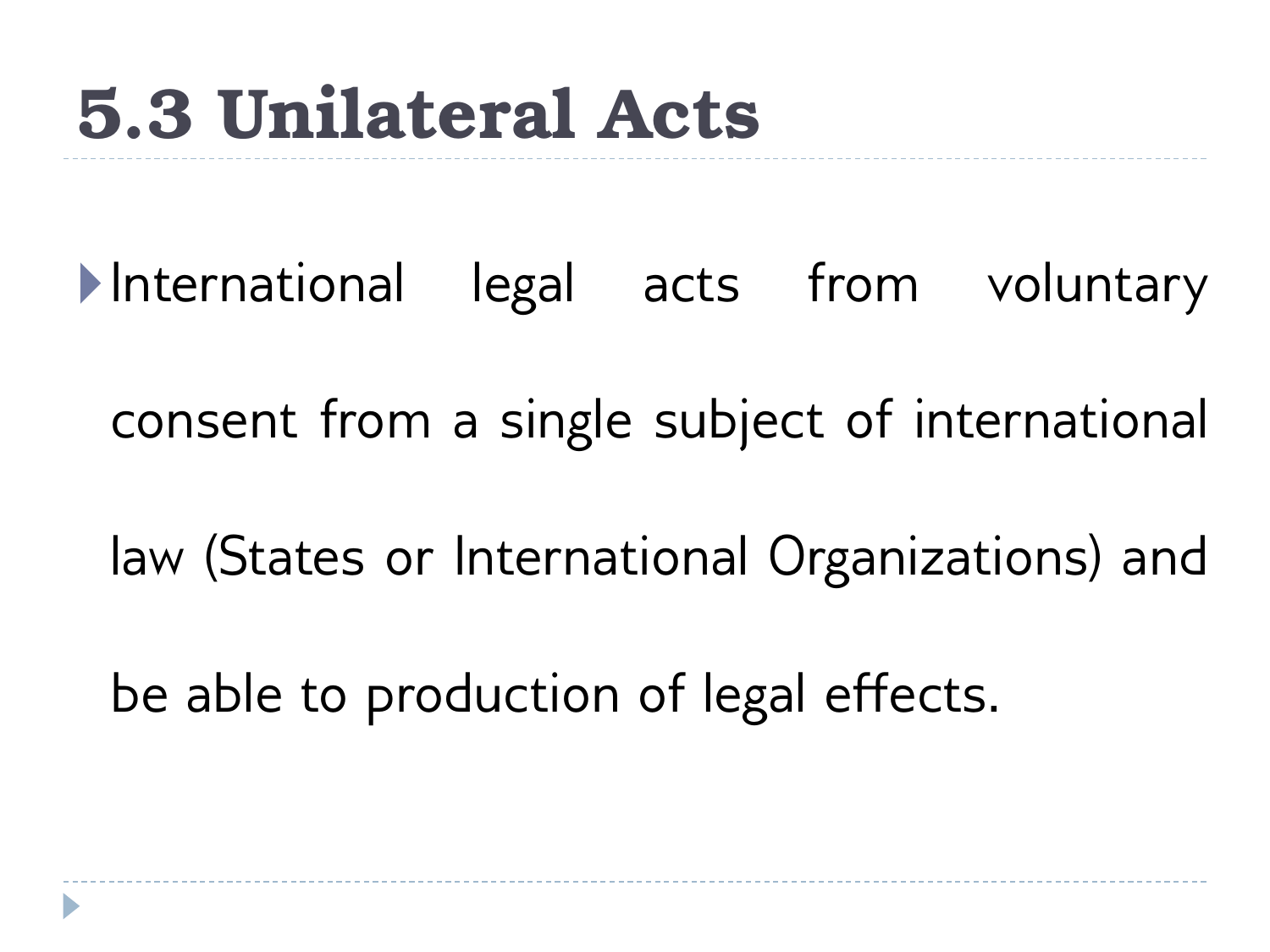

# 5.3 Unilateral Acts
International legal acts from voluntary consent from a single subject of international law (States or International Organizations) and be able to production of legal effects.